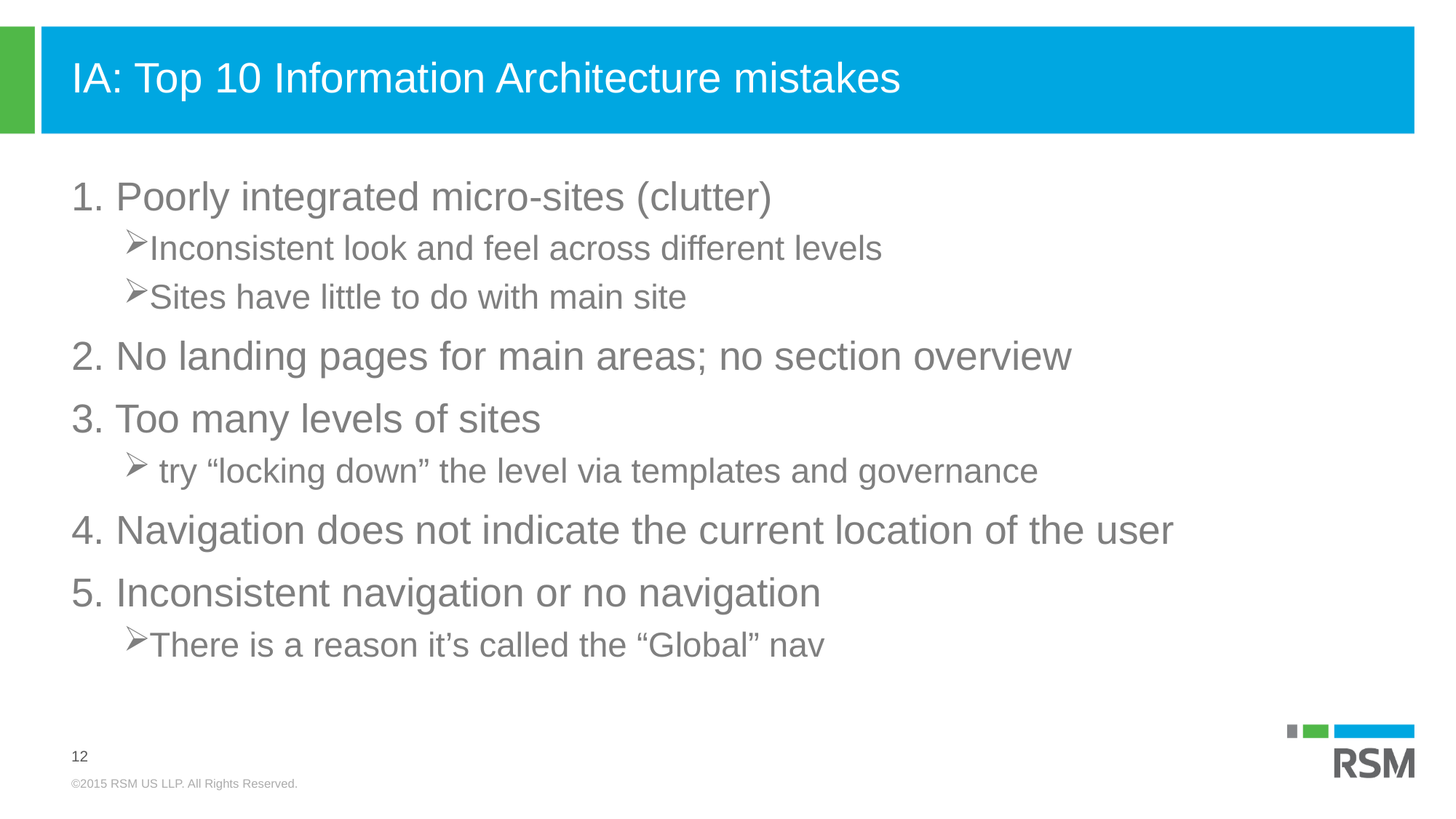

# IA: Top 10 Information Architecture mistakes
1. Poorly integrated micro-sites (clutter)
Inconsistent look and feel across different levels
Sites have little to do with main site
2. No landing pages for main areas; no section overview
3. Too many levels of sites
 try “locking down” the level via templates and governance
4. Navigation does not indicate the current location of the user
5. Inconsistent navigation or no navigation
There is a reason it’s called the “Global” nav

12